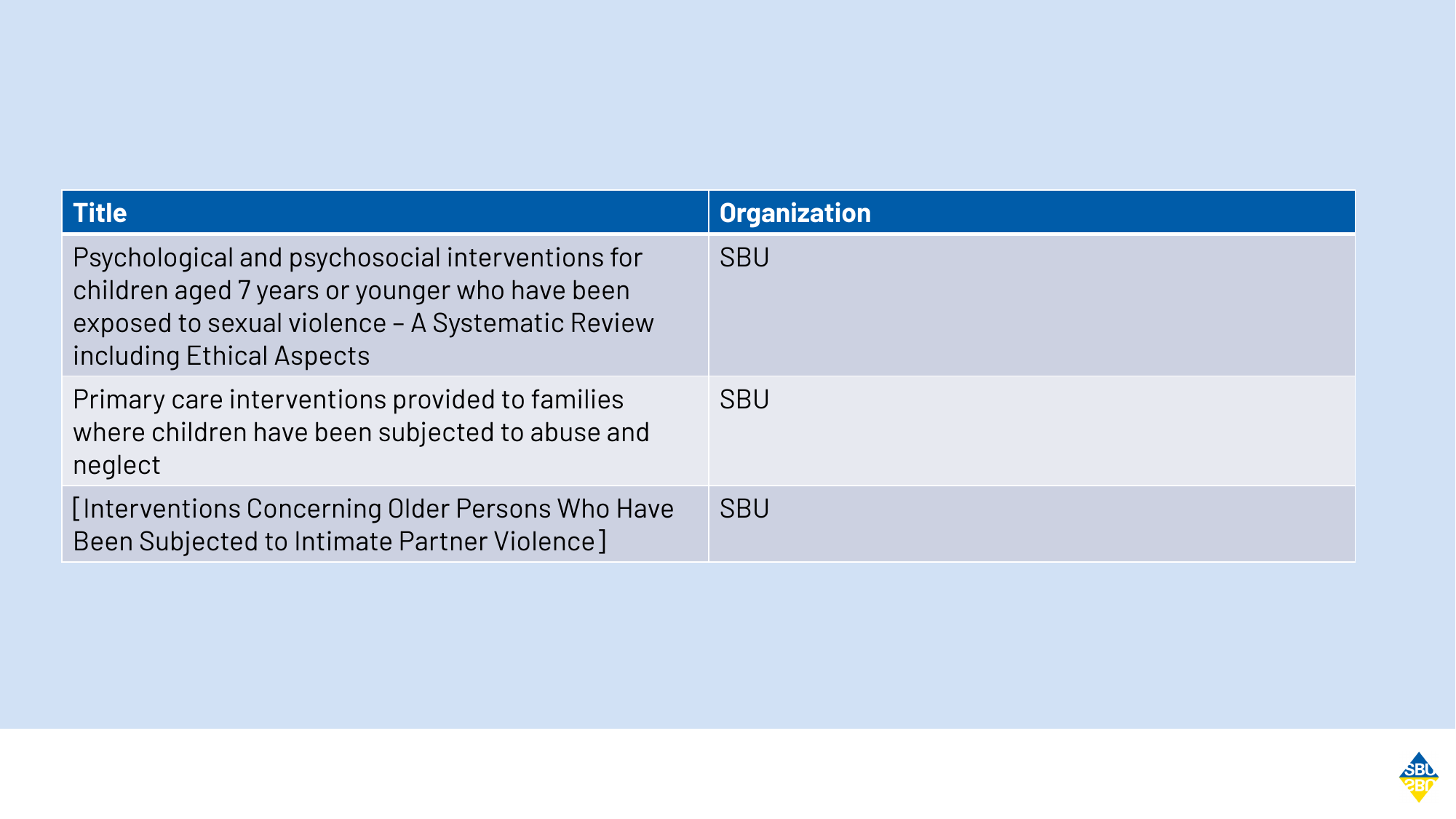

#
| Title | Organization |
| --- | --- |
| Psychological and psychosocial interventions for children aged 7 years or younger who have been exposed to sexual violence – A Systematic Review including Ethical Aspects | SBU |
| Primary care interventions provided to families where children have been subjected to abuse and neglect | SBU |
| [Interventions Concerning Older Persons Who Have Been Subjected to Intimate Partner Violence] | SBU |